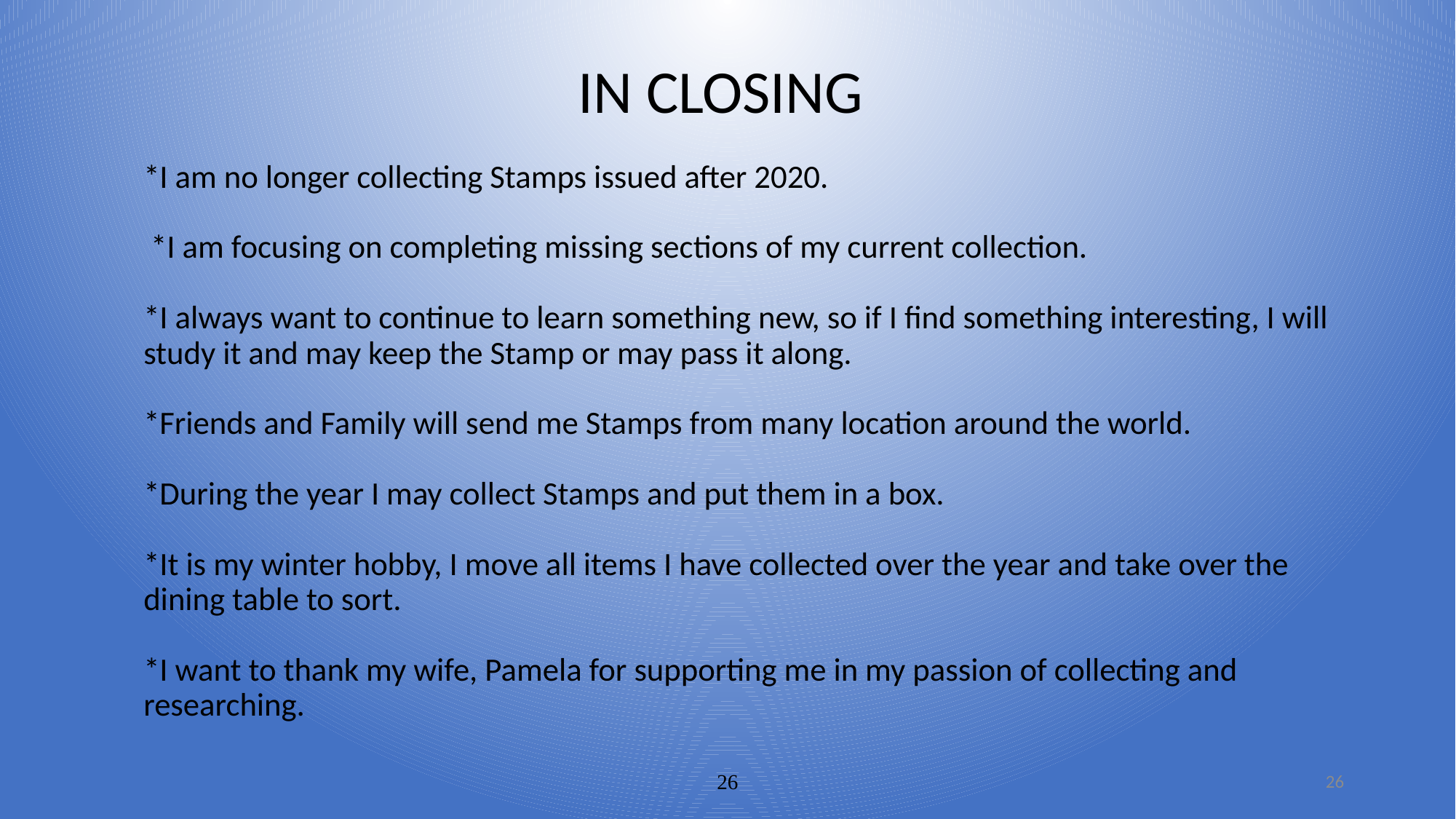

# IN CLOSING
*I am no longer collecting Stamps issued after 2020.
 *I am focusing on completing missing sections of my current collection.
*I always want to continue to learn something new, so if I find something interesting, I will study it and may keep the Stamp or may pass it along.
*Friends and Family will send me Stamps from many location around the world.
*During the year I may collect Stamps and put them in a box.
*It is my winter hobby, I move all items I have collected over the year and take over the dining table to sort.
*I want to thank my wife, Pamela for supporting me in my passion of collecting and researching.
26
26